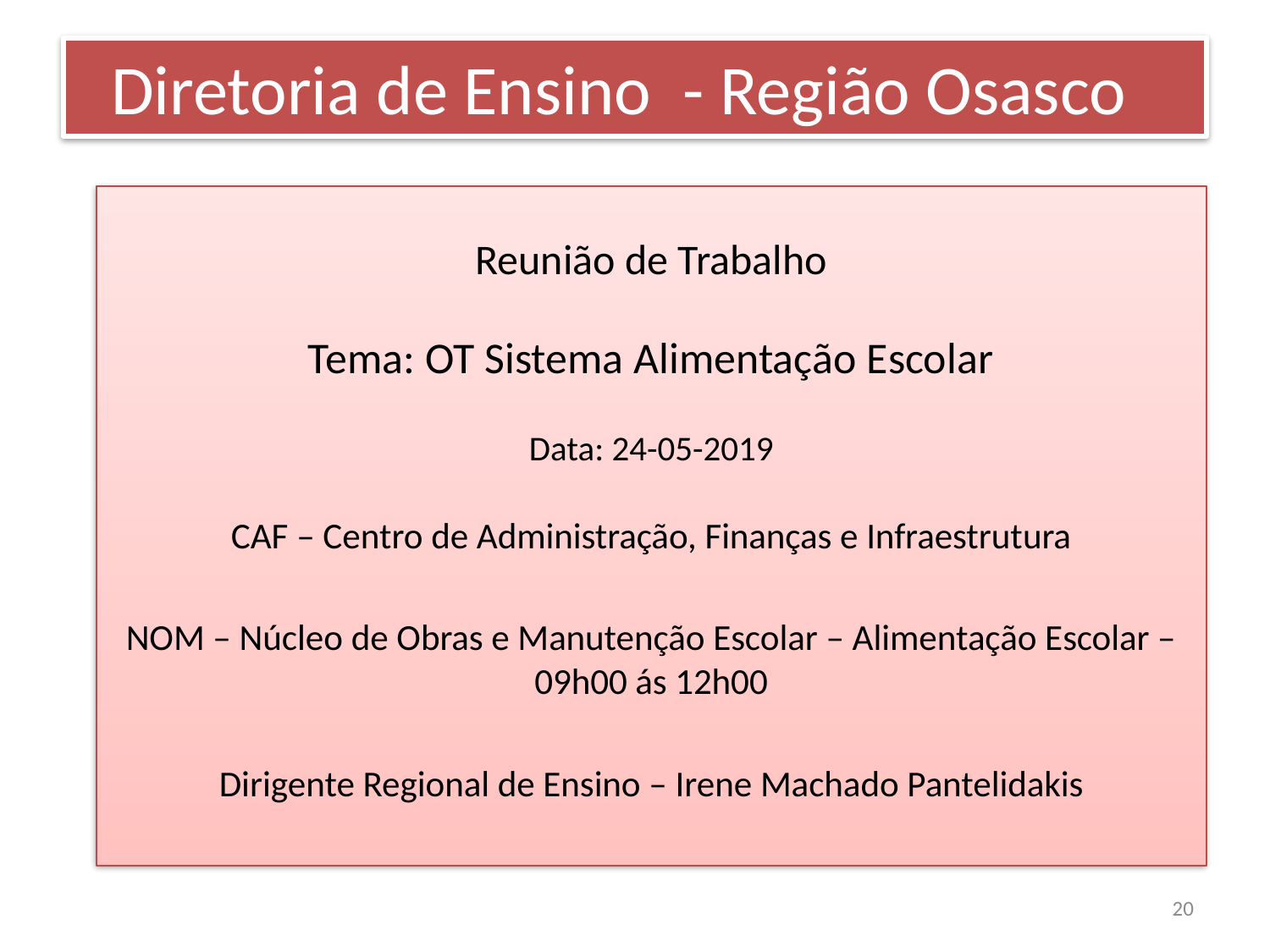

Diretoria de Ensino  - Região Osasco

Reunião de Trabalho

Tema: OT Sistema Alimentação Escolar

Data: 24-05-2019

CAF – Centro de Administração, Finanças e Infraestrutura

NOM – Núcleo de Obras e Manutenção Escolar – Alimentação Escolar – 09h00 ás 12h00

Dirigente Regional de Ensino – Irene Machado Pantelidakis

20